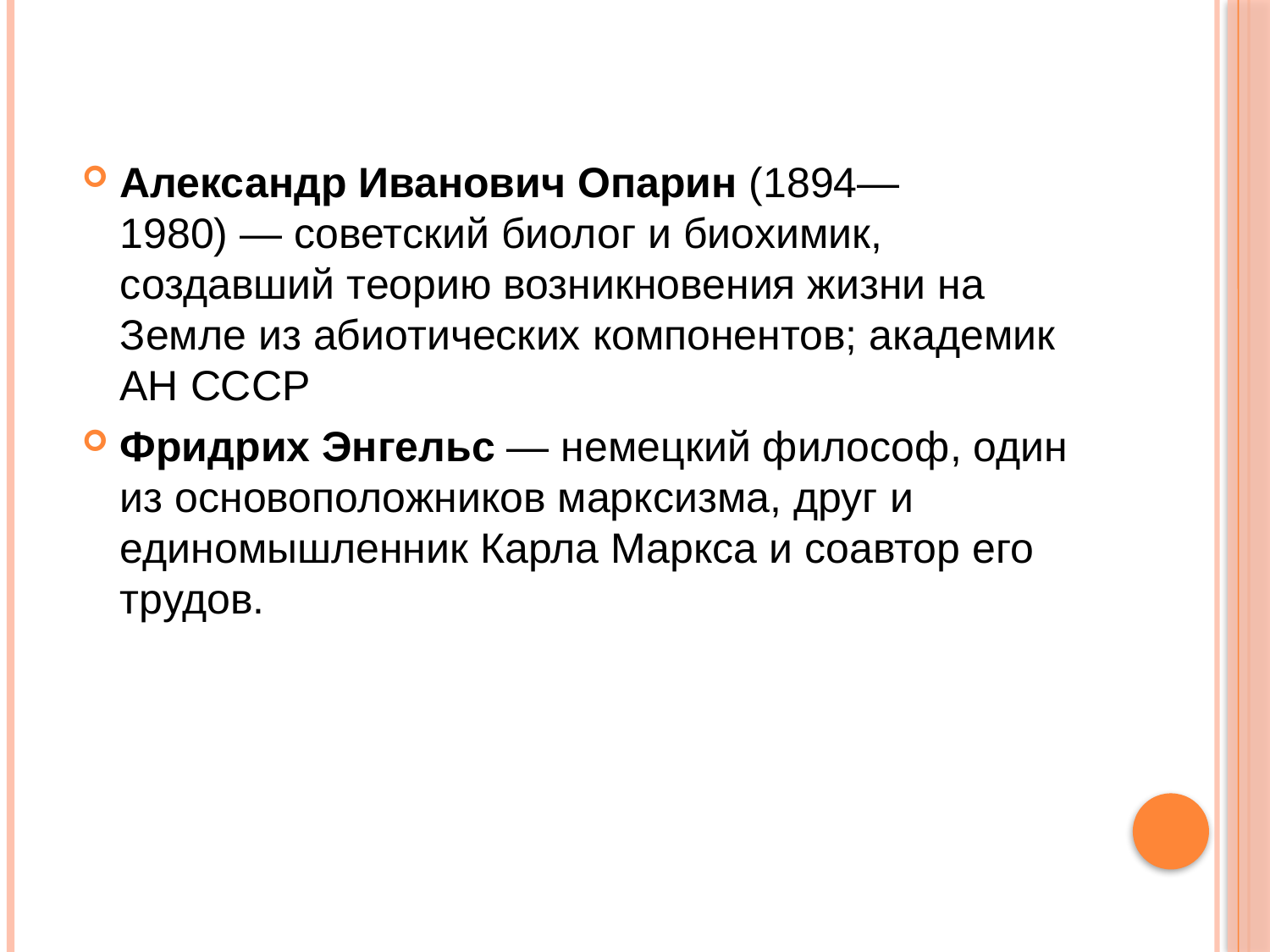

Александр Иванович Опарин (1894—1980) — советский биолог и биохимик, создавший теорию возникновения жизни на Земле из абиотических компонентов; академик АН СССР
Фридрих Энгельс — немецкий философ, один из основоположников марксизма, друг и единомышленник Карла Маркса и соавтор его трудов.